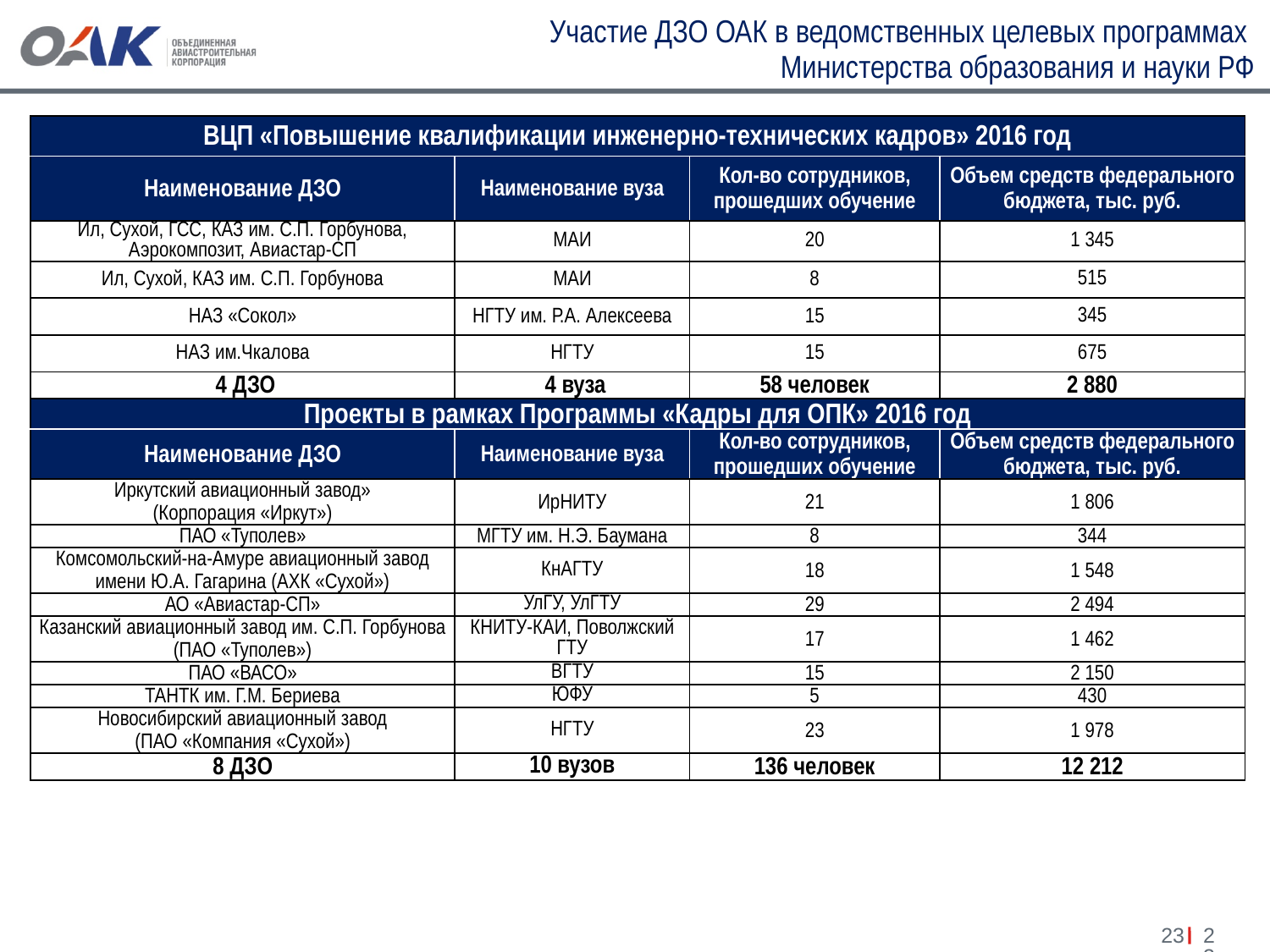

# Участие ДЗО ОАК в ведомственных целевых программах Министерства образования и науки РФ
| ВЦП «Повышение квалификации инженерно-технических кадров» 2016 год |  |  |  |
| --- | --- | --- | --- |
| Наименование ДЗО | Наименование вуза | Кол-во сотрудников, прошедших обучение | Объем средств федерального бюджета, тыс. руб. |
| Ил, Сухой, ГСС, КАЗ им. С.П. Горбунова, Аэрокомпозит, Авиастар-СП | МАИ | 20 | 1 345 |
| Ил, Сухой, КАЗ им. С.П. Горбунова | МАИ | 8 | 515 |
| НАЗ «Сокол» | НГТУ им. Р.А. Алексеева | 15 | 345 |
| НАЗ им.Чкалова | НГТУ | 15 | 675 |
| 4 ДЗО | 4 вуза | 58 человек | 2 880 |
| Проекты в рамках Программы «Кадры для ОПК» 2016 год |  |  |  |
| Наименование ДЗО | Наименование вуза | Кол-во сотрудников, прошедших обучение | Объем средств федерального бюджета, тыс. руб. |
| Иркутский авиационный завод» (Корпорация «Иркут») | ИрНИТУ | 21 | 1 806 |
| ПАО «Туполев» | МГТУ им. Н.Э. Баумана | 8 | 344 |
| Комсомольский-на-Амуре авиационный завод имени Ю.А. Гагарина (АХК «Сухой») | КнАГТУ | 18 | 1 548 |
| АО «Авиастар-СП» | УлГУ, УлГТУ | 29 | 2 494 |
| Казанский авиационный завод им. С.П. Горбунова (ПАО «Туполев») | КНИТУ-КАИ, Поволжский ГТУ | 17 | 1 462 |
| ПАО «ВАСО» | ВГТУ | 15 | 2 150 |
| ТАНТК им. Г.М. Бериева | ЮФУ | 5 | 430 |
| Новосибирский авиационный завод (ПАО «Компания «Сухой») | НГТУ | 23 | 1 978 |
| 8 ДЗО | 10 вузов | 136 человек | 12 212 |
23
23